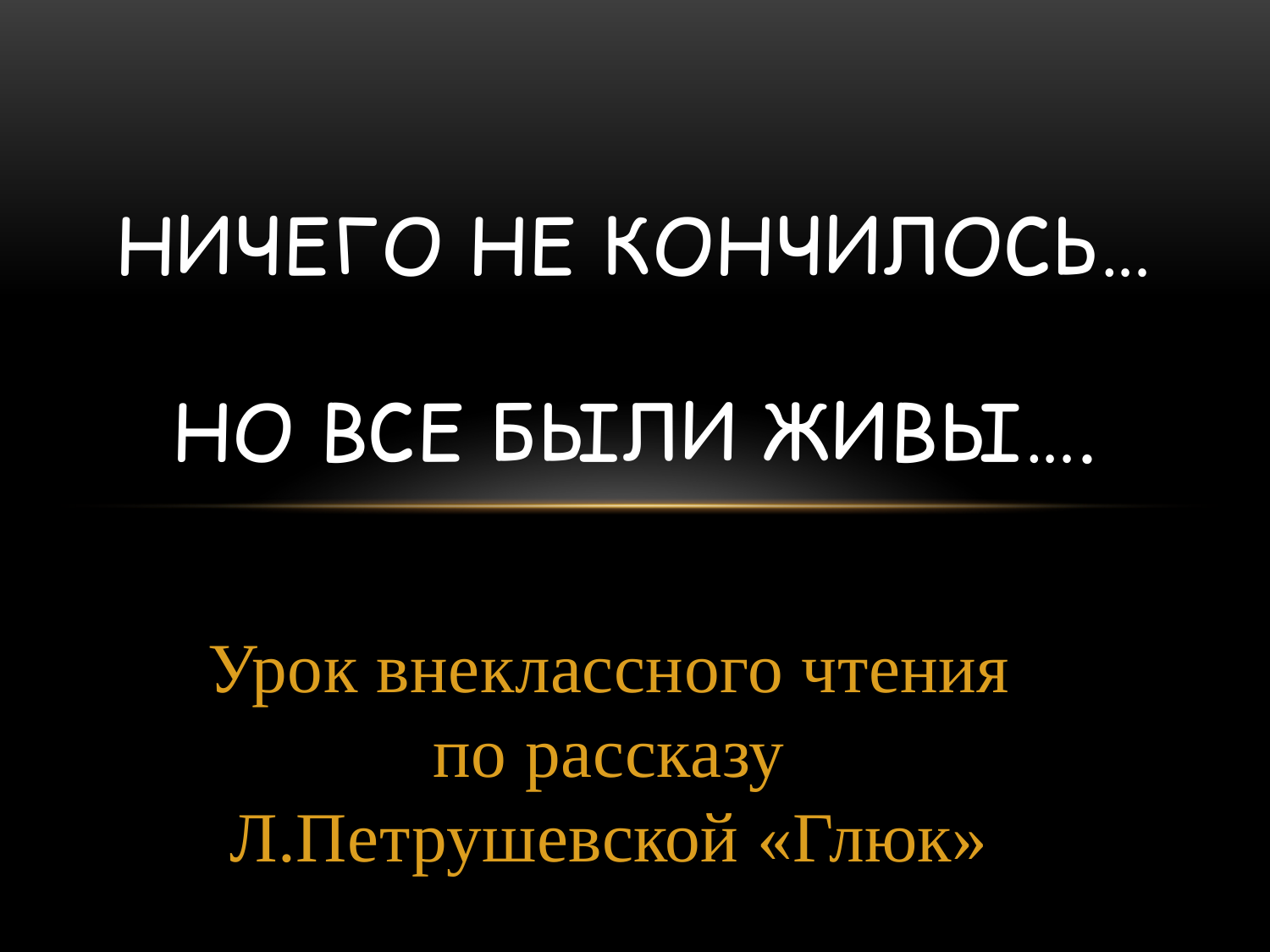

# Ничего не кончилось… Но все были живы….
Урок внеклассного чтения по рассказу Л.Петрушевской «Глюк»